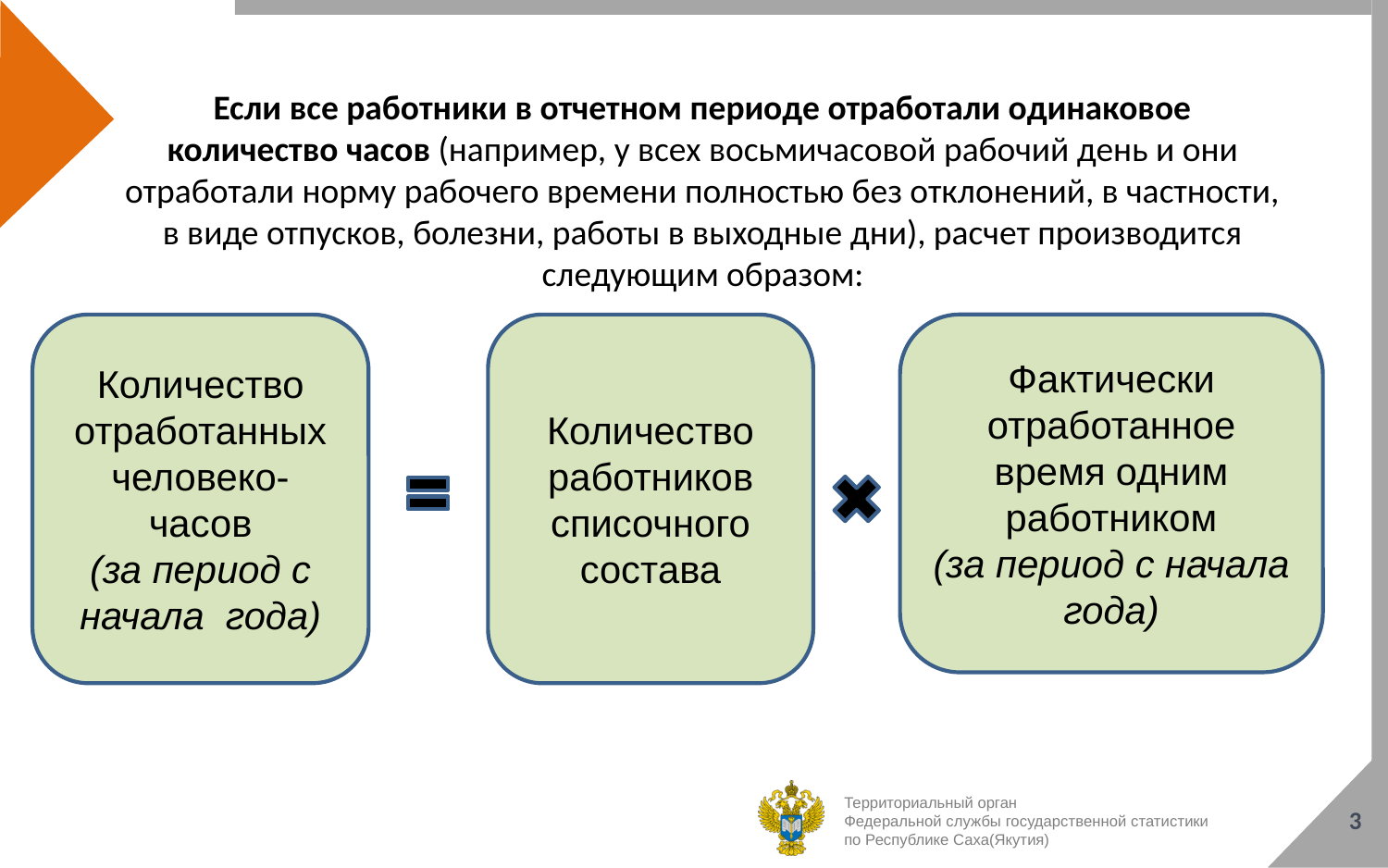

Если все работники в отчетном периоде отработали одинаковое количество часов (например, у всех восьмичасовой рабочий день и они отработали норму рабочего времени полностью без отклонений, в частности, в виде отпусков, болезни, работы в выходные дни), расчет производится следующим образом:
Количество отработанных человеко-часов
(за период с начала  года)
Количество работников списочного состава
Фактически отработанное время одним работником
(за период с начала года)

3
Территориальный орган
Федеральной службы государственной статистики
по Республике Саха(Якутия)